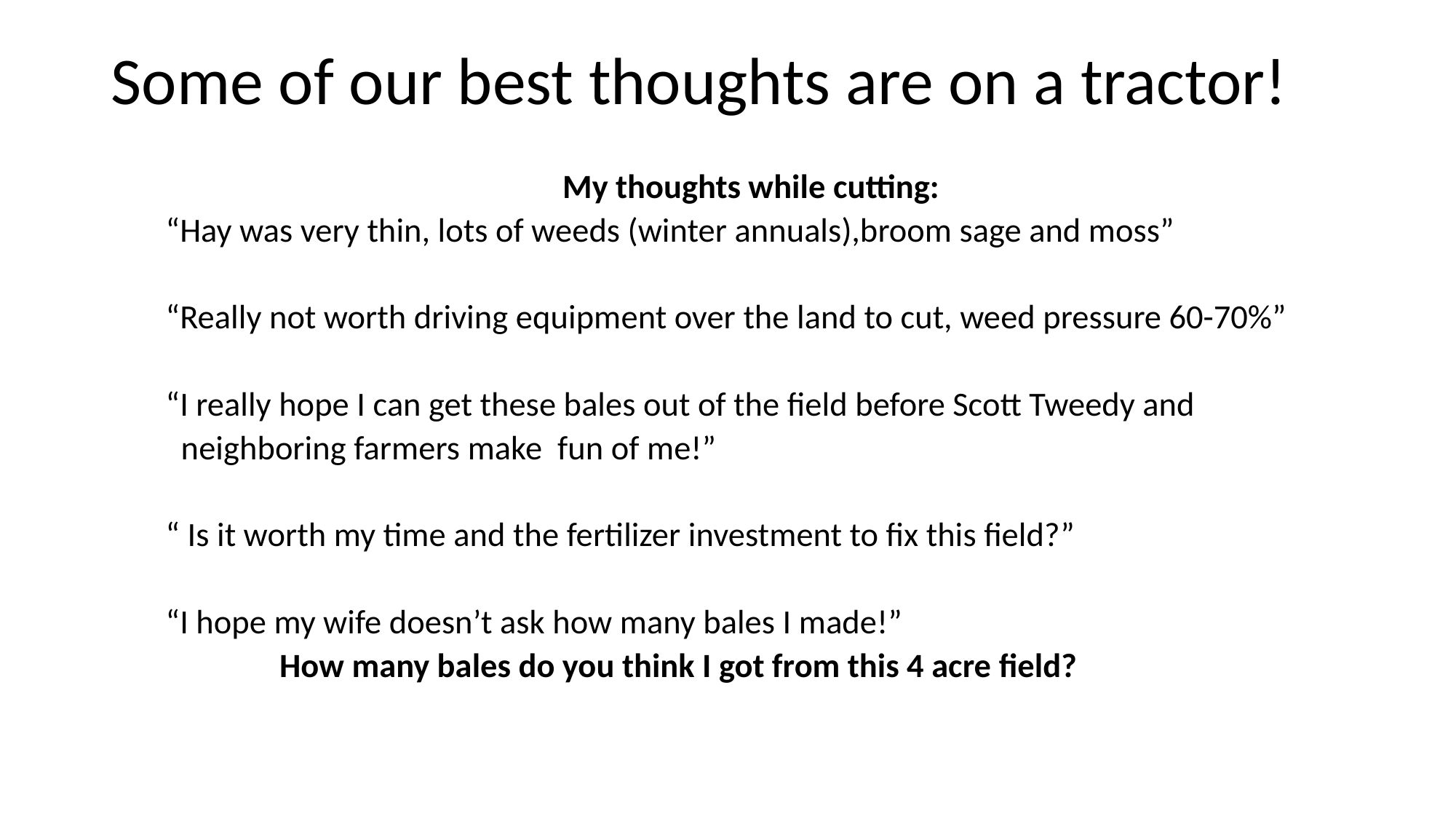

# Some of our best thoughts are on a tractor!
My thoughts while cutting:
“Hay was very thin, lots of weeds (winter annuals),broom sage and moss”

“Really not worth driving equipment over the land to cut, weed pressure 60-70%”

“I really hope I can get these bales out of the field before Scott Tweedy and
  neighboring farmers make  fun of me!”

“ Is it worth my time and the fertilizer investment to fix this field?”

“I hope my wife doesn’t ask how many bales I made!”
How many bales do you think I got from this 4 acre field?